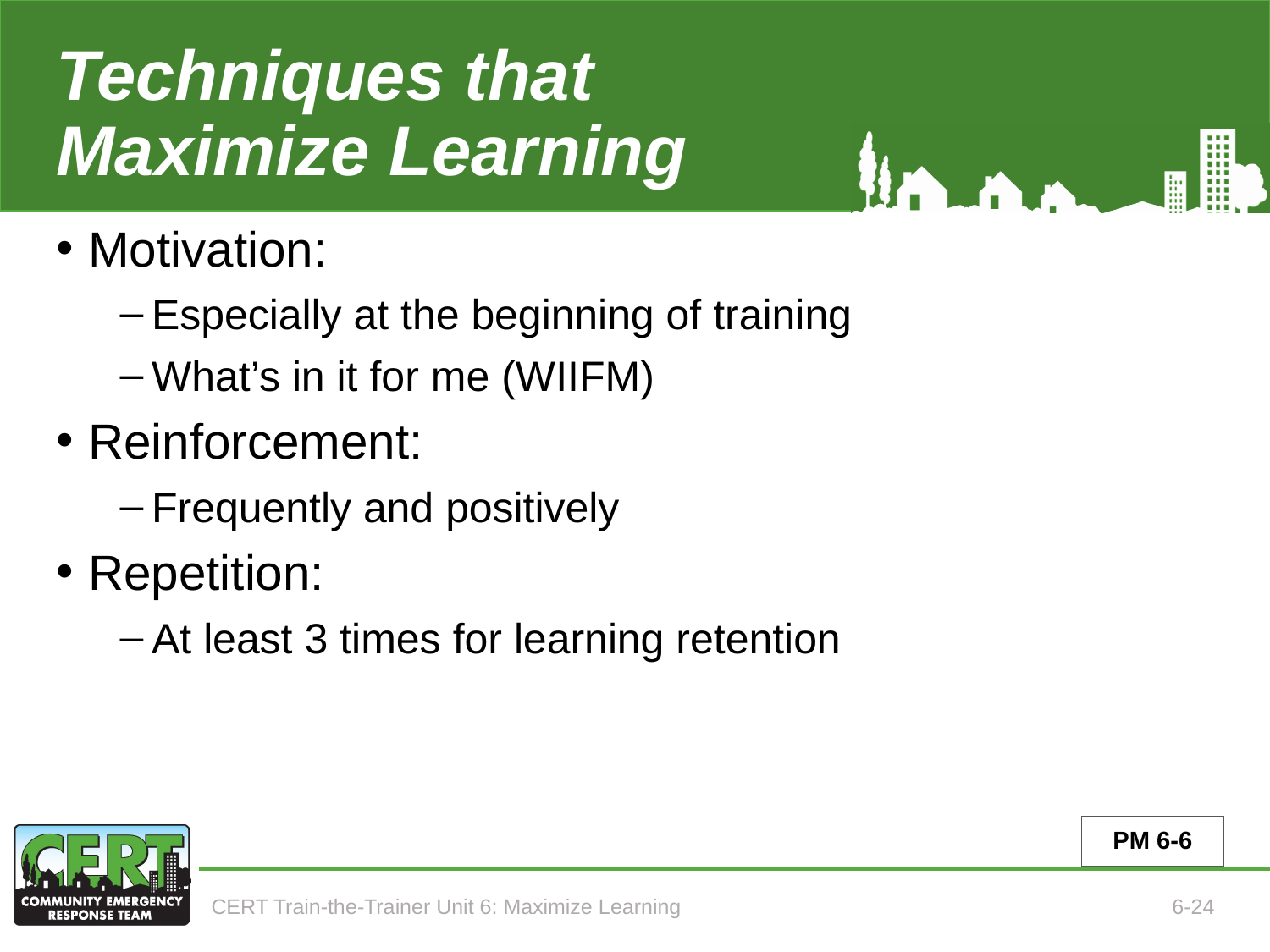

# Techniques that Maximize Learning
Motivation:
Especially at the beginning of training
What’s in it for me (WIIFM)
Reinforcement:
Frequently and positively
Repetition:
At least 3 times for learning retention
PM 6-6
CERT Train-the-Trainer Unit 6: Maximize Learning
6-24